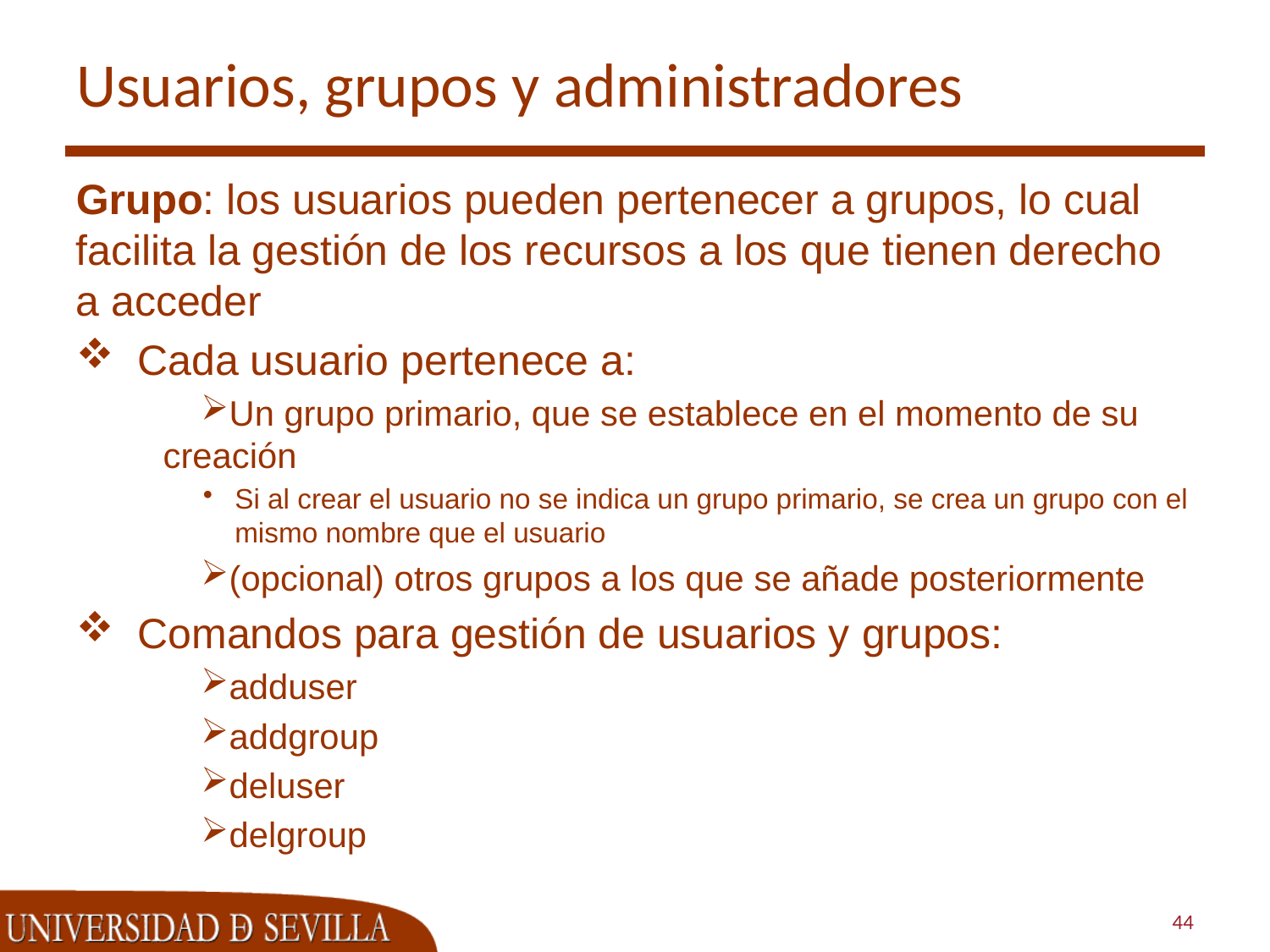

# Usuarios, grupos y administradores
Grupo: los usuarios pueden pertenecer a grupos, lo cual facilita la gestión de los recursos a los que tienen derecho a acceder
Cada usuario pertenece a:
Un grupo primario, que se establece en el momento de su creación
Si al crear el usuario no se indica un grupo primario, se crea un grupo con el mismo nombre que el usuario
(opcional) otros grupos a los que se añade posteriormente
Comandos para gestión de usuarios y grupos:
adduser
addgroup
deluser
delgroup
44